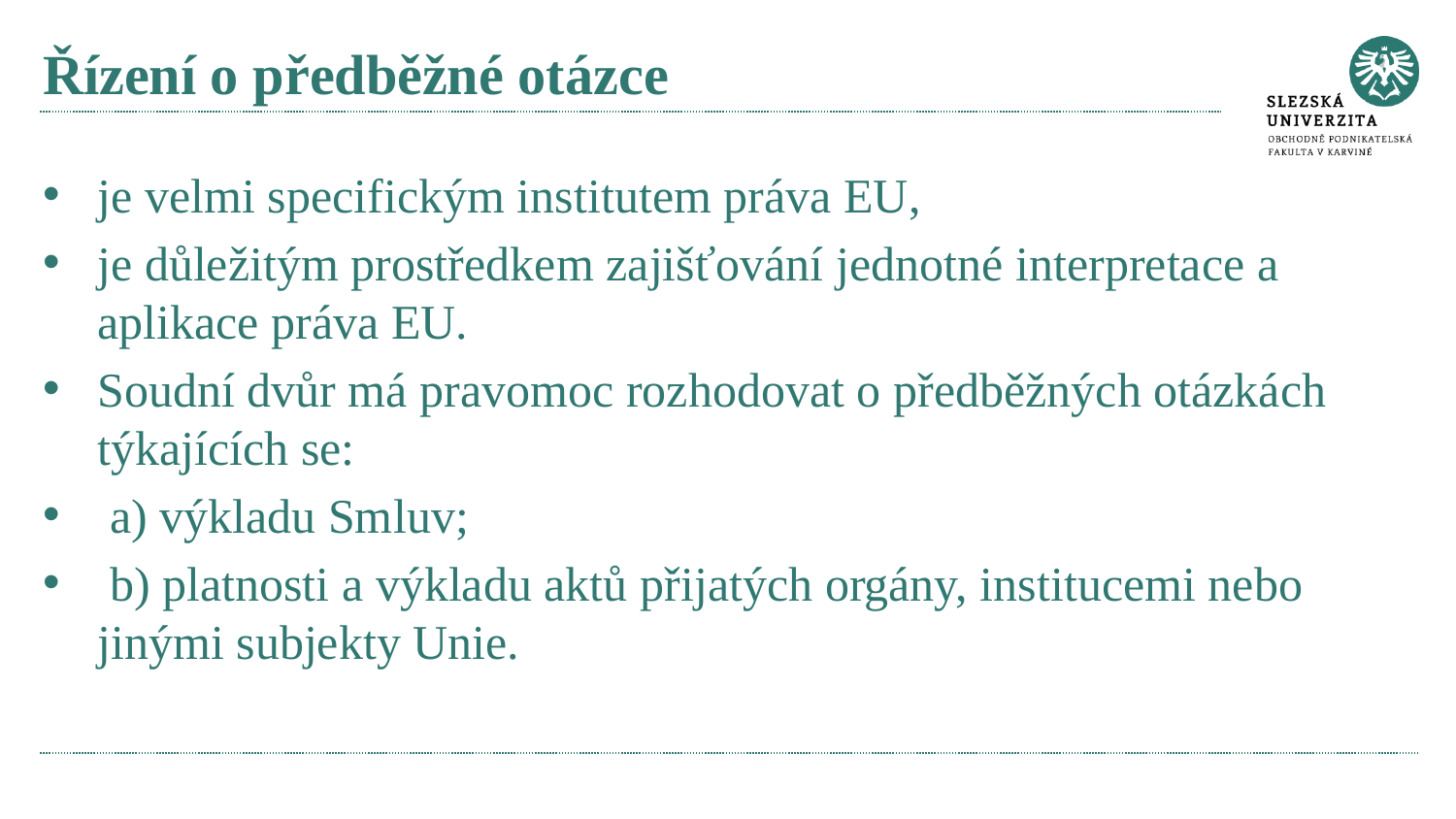

# Řízení o předběžné otázce
je velmi specifickým institutem práva EU,
je důležitým prostředkem zajišťování jednotné interpretace a aplikace práva EU.
Soudní dvůr má pravomoc rozhodovat o předběžných otázkách týkajících se:
 a) výkladu Smluv;
 b) platnosti a výkladu aktů přijatých orgány, institucemi nebo jinými subjekty Unie.